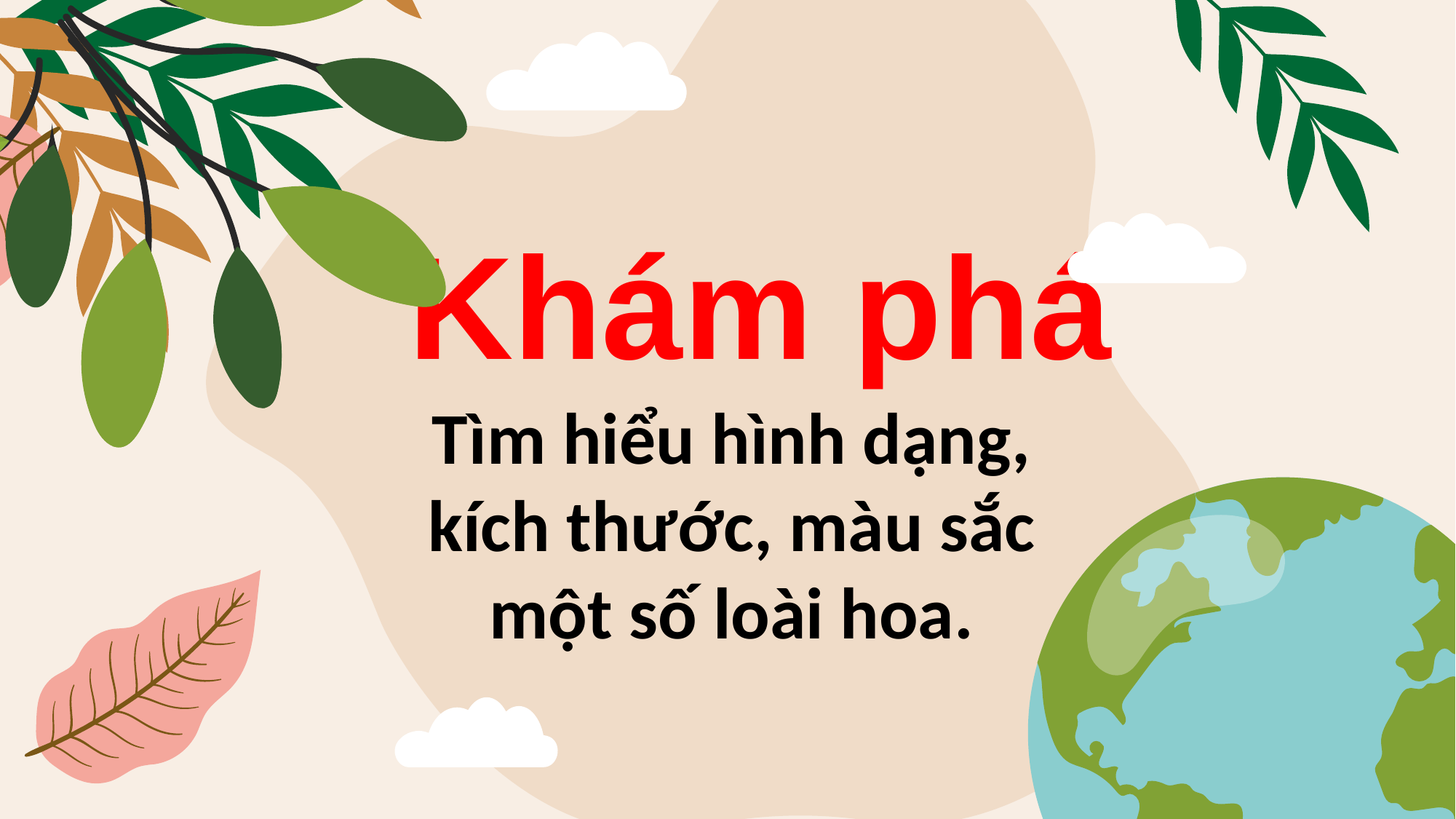

Khám phá
Tìm hiểu hình dạng, kích thước, màu sắc một số loài hoa.